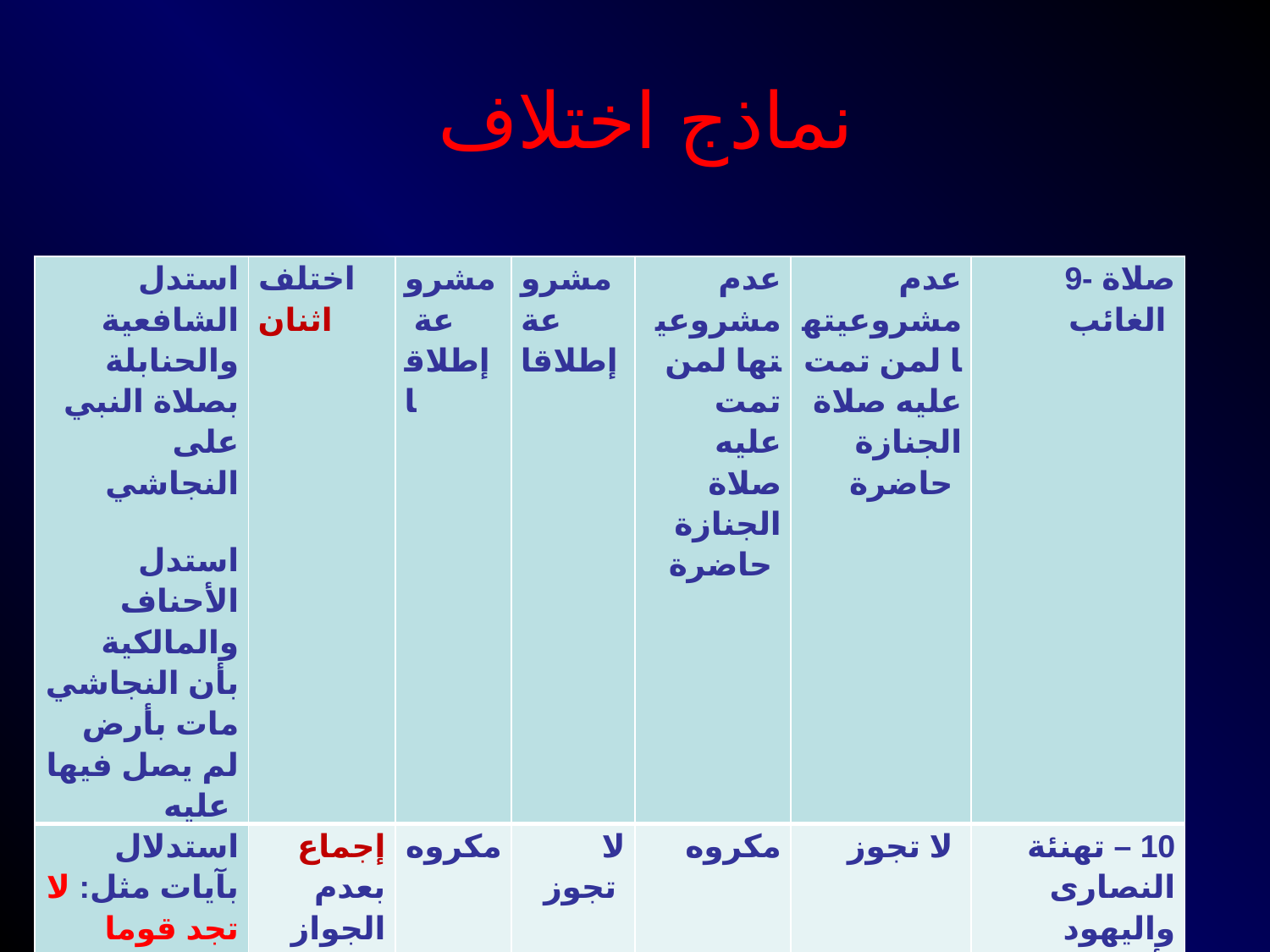

# نماذج اختلاف
| استدل الشافعية والحنابلة بصلاة النبي على النجاشي استدل الأحناف والمالكية بأن النجاشي مات بأرض لم يصل فيها عليه | اختلف اثنان | مشروعة إطلاقا | مشروعة إطلاقا | عدم مشروعيتها لمن تمت عليه صلاة الجنازة حاضرة | عدم مشروعيتها لمن تمت عليه صلاة الجنازة حاضرة | 9- صلاة الغائب |
| --- | --- | --- | --- | --- | --- | --- |
| استدلال بآيات مثل: لا تجد قوما يؤمنون بالله واليوم الآخر يوادون من حاد الله ورسوله | إجماع بعدم الجواز بين كراهة وتحريم | مكروه | لا تجوز | مكروه | لا تجوز | 10 – تهنئة النصارى واليهود بأعياده |